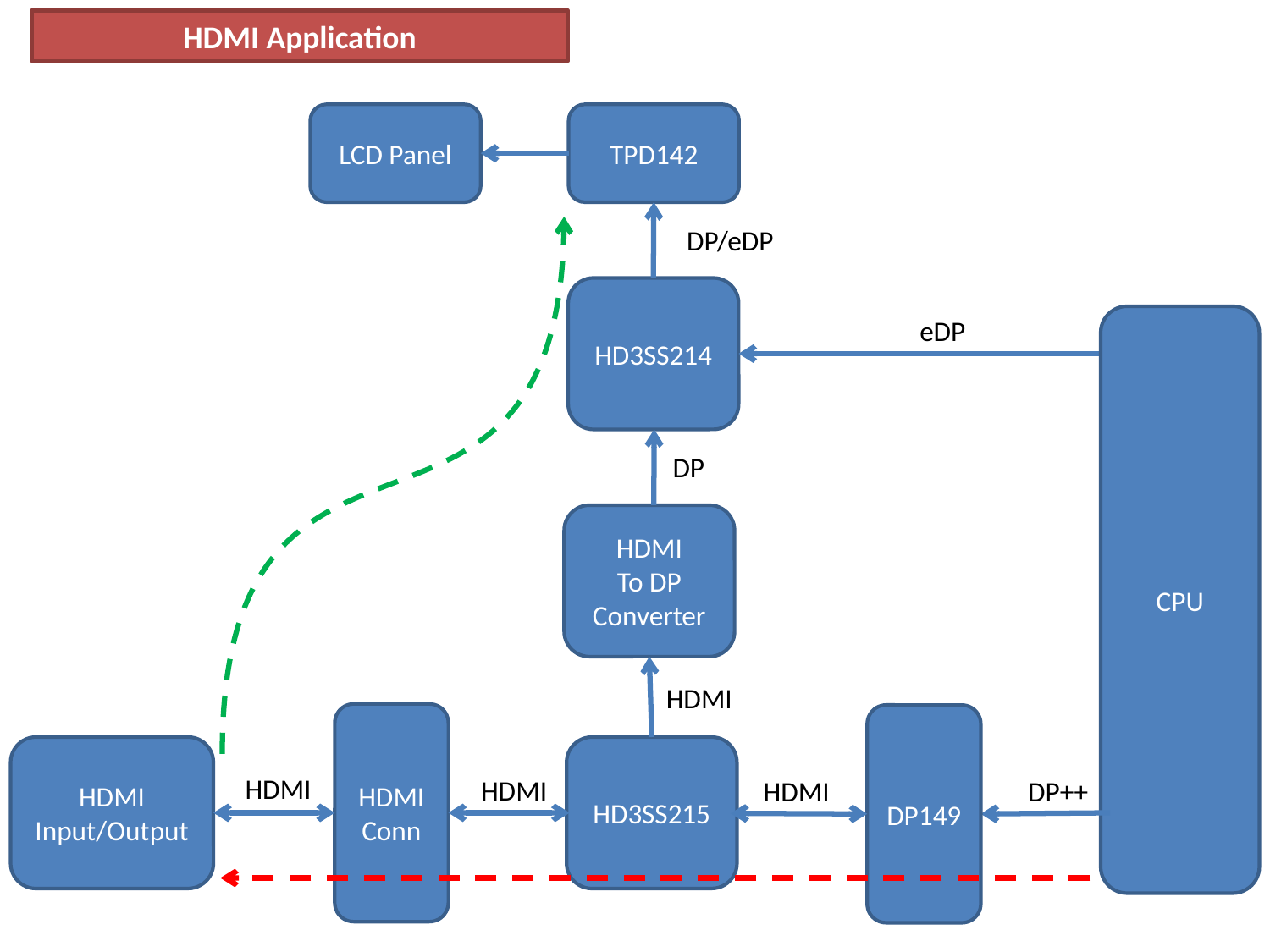

HDMI Application
LCD Panel
TPD142
DP/eDP
HD3SS214
CPU
eDP
DP
HDMI
To DP
Converter
HDMI
HDMI
Conn
DP149
HDMI Input/Output
HD3SS215
HDMI
HDMI
HDMI
DP++